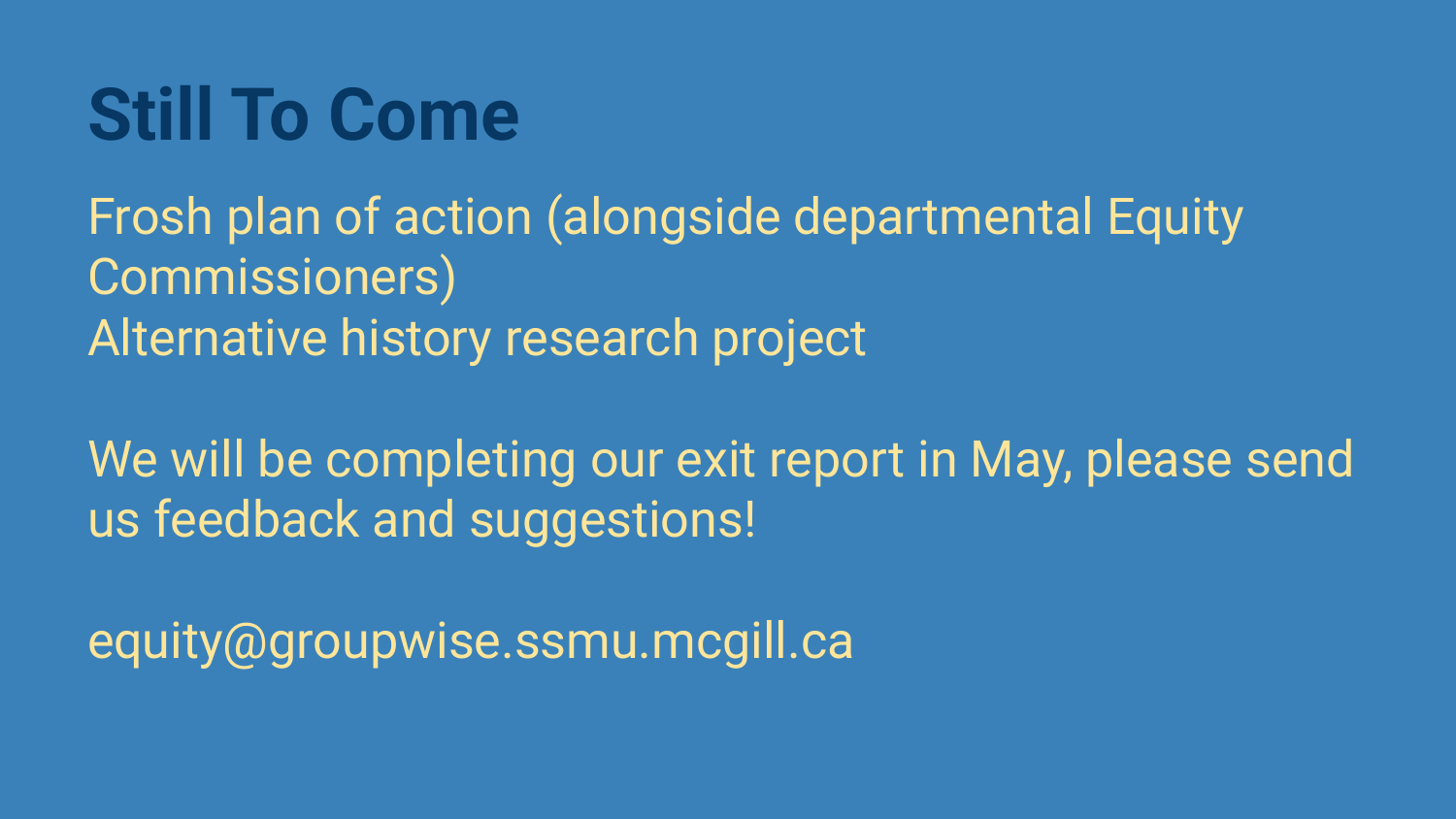

# Still To Come
Frosh plan of action (alongside departmental Equity Commissioners)
Alternative history research project

We will be completing our exit report in May, please send us feedback and suggestions!

equity@groupwise.ssmu.mcgill.ca